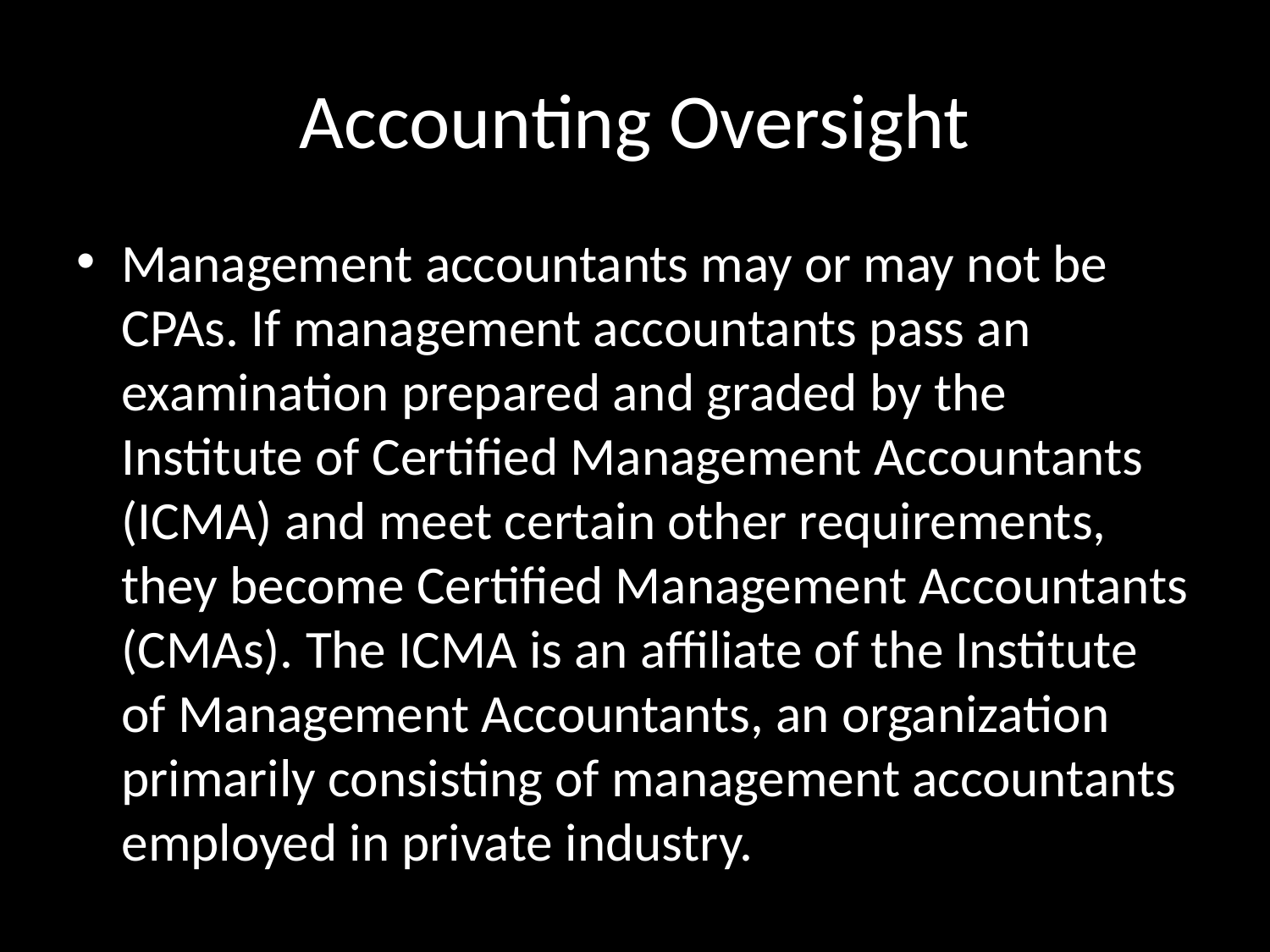

# Accounting Oversight
Management accountants may or may not be CPAs. If management accountants pass an examination prepared and graded by the Institute of Certified Management Accountants (ICMA) and meet certain other requirements, they become Certified Management Accountants (CMAs). The ICMA is an affiliate of the Institute of Management Accountants, an organization primarily consisting of management accountants employed in private industry.